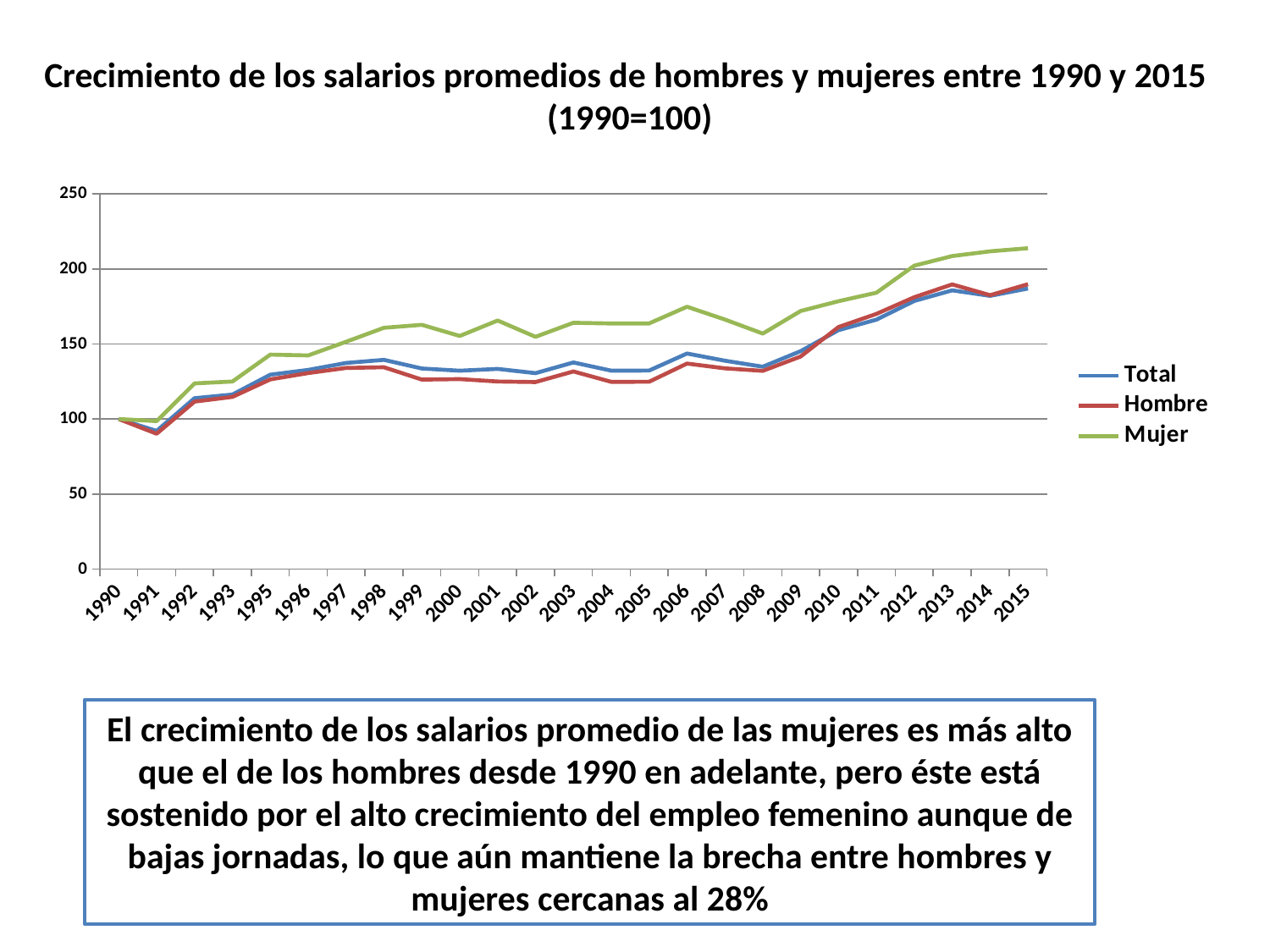

# Crecimiento de los salarios promedios de hombres y mujeres entre 1990 y 2015 (1990=100)

### Chart

| Category | Total | Hombre | Mujer |
|---|---|---|---|
| 1990 | 100.0 | 100.0 | 100.0 |
| 1991 | 92.07131563212108 | 90.20255668395649 | 98.57929882132055 |
| 1992 | 113.90193643876945 | 111.63756221312238 | 123.75856540804348 |
| 1993 | 116.31817421081954 | 114.7589499019924 | 125.00456912984804 |
| 1995 | 129.558361637303 | 126.42191490101247 | 142.94270002450895 |
| 1996 | 132.73798615622837 | 130.6318327686934 | 142.4012809215067 |
| 1997 | 137.35443557075445 | 134.02509008755433 | 151.48822771191976 |
| 1998 | 139.4437723642845 | 134.51873702476755 | 160.8069864068653 |
| 1999 | 133.68615267290969 | 126.29733311235825 | 162.75324903624792 |
| 2000 | 132.19566786869606 | 126.62133574983298 | 155.3383028398648 |
| 2001 | 133.42162432379706 | 125.01296302943656 | 165.6195577275482 |
| 2002 | 130.56925668686398 | 124.63395617367856 | 154.77157547008918 |
| 2003 | 137.6955617708867 | 131.70123272663528 | 164.13465427017857 |
| 2004 | 132.24859377188557 | 124.77193087449909 | 163.67508769782322 |
| 2005 | 132.3066093130769 | 124.84453400122507 | 163.70792986837085 |
| 2006 | 143.67218327966205 | 136.96113400919924 | 174.82822733148583 |
| 2007 | 138.8692244335667 | 133.77794610426403 | 166.29468337011582 |
| 2008 | 134.8628867316093 | 132.11269656733347 | 156.93344857969703 |
| 2009 | 145.21564275093579 | 141.66629595505904 | 171.99612135856077 |
| 2010 | 159.2352784331483 | 161.29248597487017 | 178.51263550894095 |
| 2011 | 166.23981321836402 | 170.0474030352089 | 184.1745220604496 |
| 2012 | 178.6779830870158 | 181.16607082944392 | 202.18737766915933 |
| 2013 | 185.74141116309073 | 189.70303215294985 | 208.55902619131956 |
| 2014 | 182.06894985658528 | 182.51983793358778 | 211.7302393631009 |
| 2015 | 186.96177105428333 | 189.8357661351159 | 213.81216834407257 |

El crecimiento de los salarios promedio de las mujeres es más alto que el de los hombres desde 1990 en adelante, pero éste está sostenido por el alto crecimiento del empleo femenino aunque de bajas jornadas, lo que aún mantiene la brecha entre hombres y mujeres cercanas al 28%